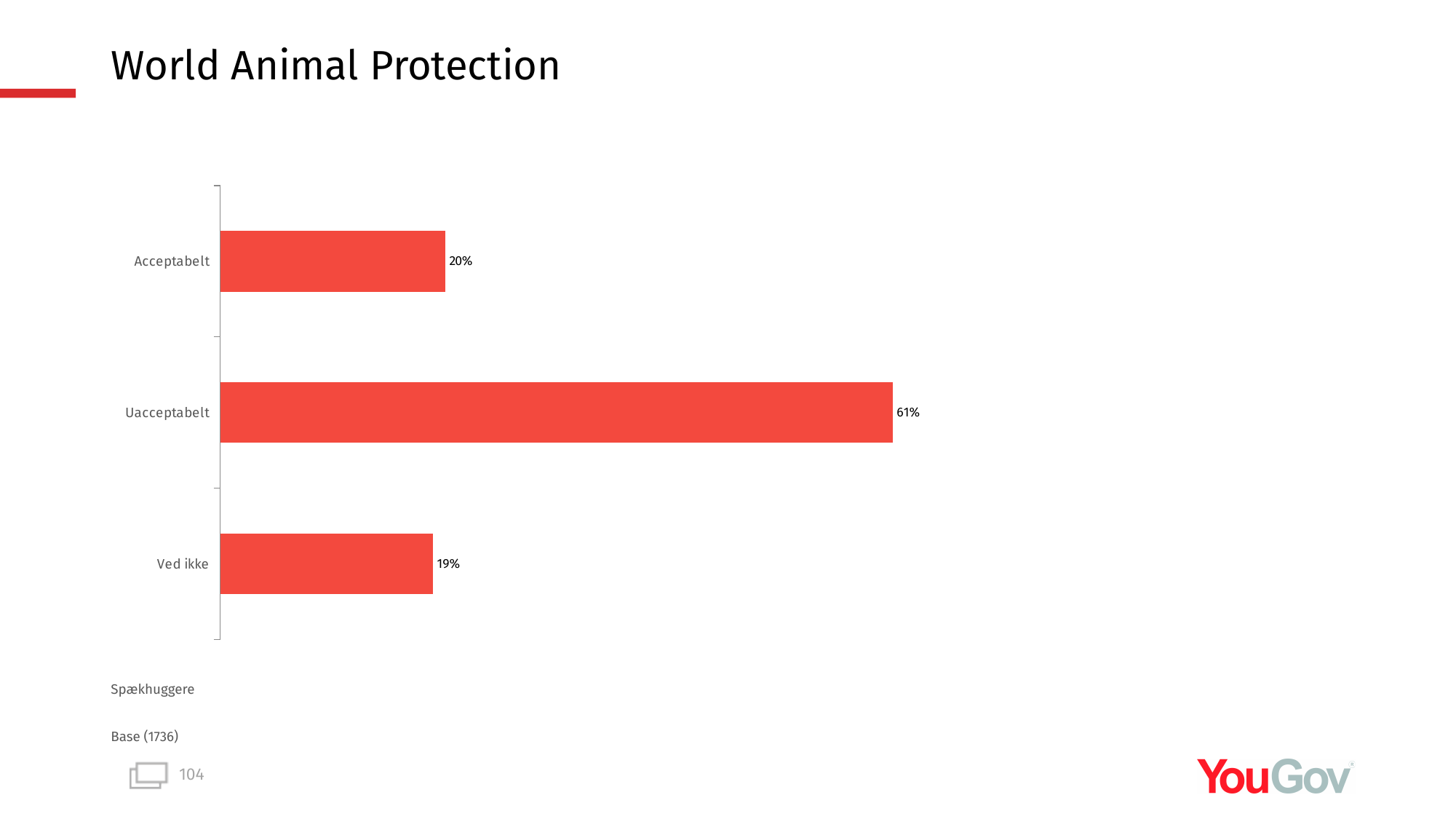

# World Animal Protection

### Chart

| Category | Total |
|---|---|
| Ved ikke | 0.1916 |
| Uacceptabelt | 0.6057 |
| Acceptabelt | 0.2027 |
Spækhuggere
Base (1736)